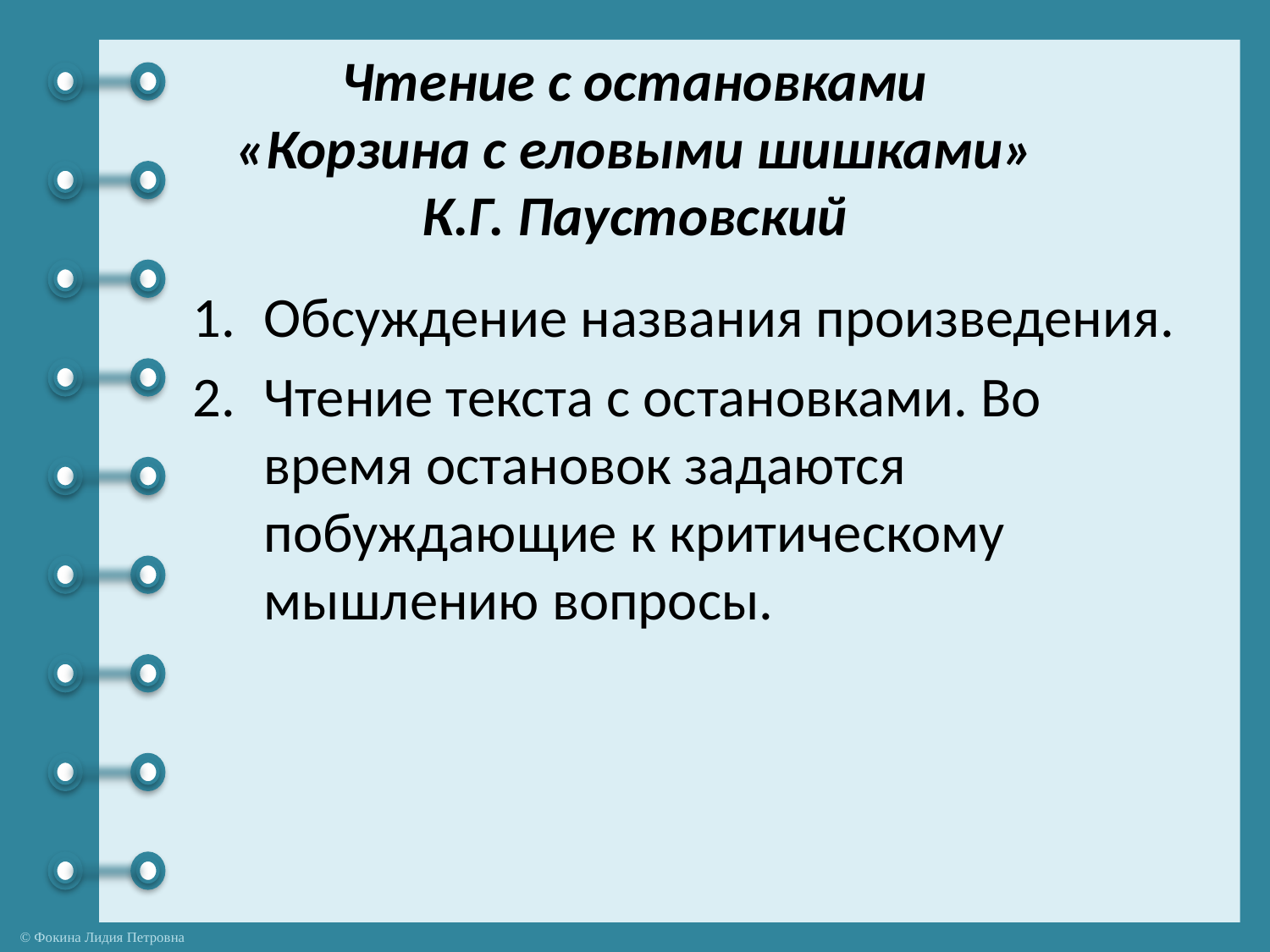

# Чтение с остановками «Корзина с еловыми шишками» К.Г. Паустовский
Обсуждение названия произведения.
Чтение текста с остановками. Во время остановок задаются побуждающие к критическому мышлению вопросы.